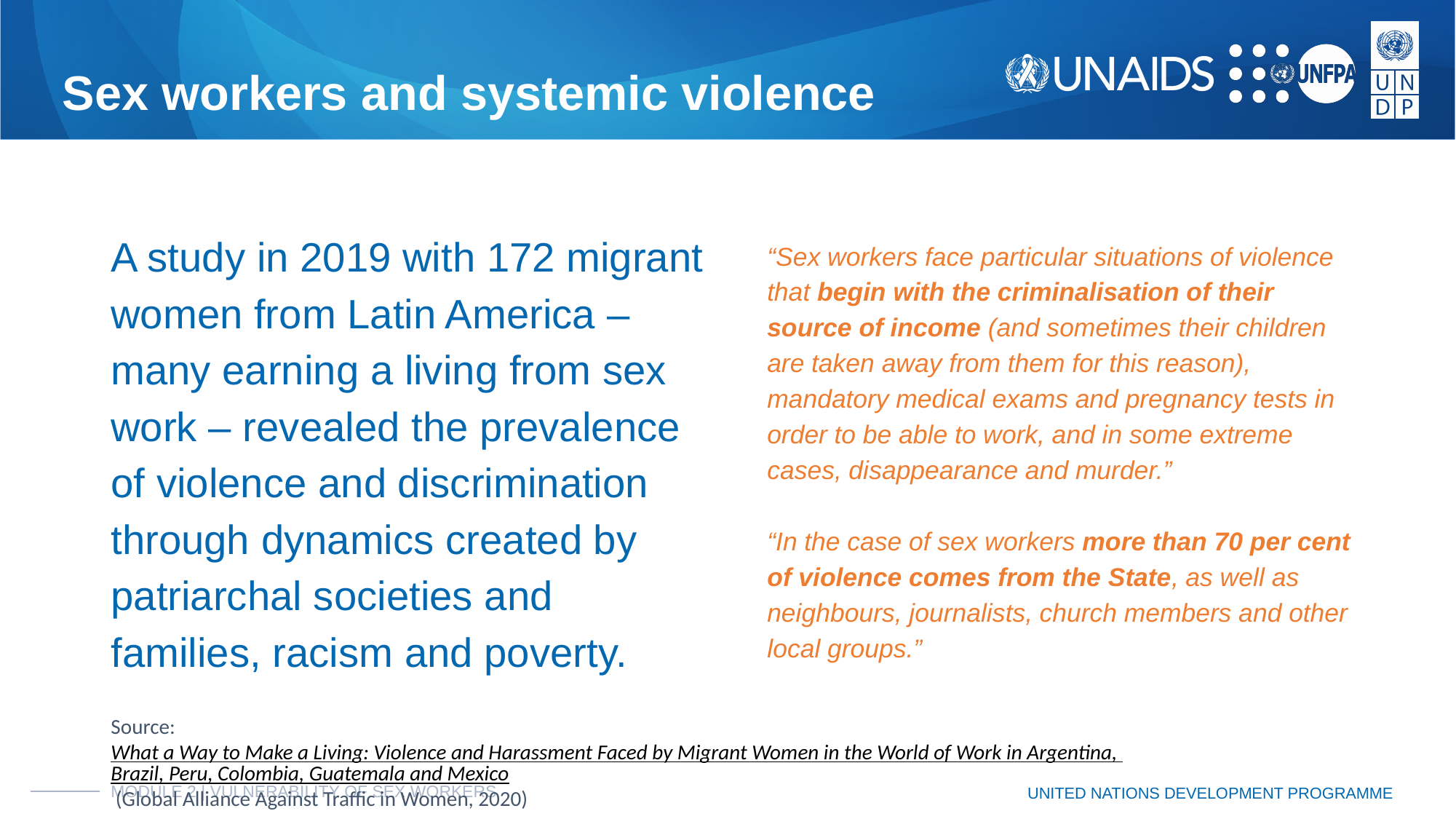

# Sex workers and systemic violence
“Sex workers face particular situations of violence that begin with the criminalisation of their source of income (and sometimes their children are taken away from them for this reason), mandatory medical exams and pregnancy tests in order to be able to work, and in some extreme cases, disappearance and murder.”

“In the case of sex workers more than 70 per cent of violence comes from the State, as well as neighbours, journalists, church members and other local groups.”
A study in 2019 with 172 migrant women from Latin America – many earning a living from sex work – revealed the prevalence of violence and discrimination through dynamics created by patriarchal societies and families, racism and poverty.
Source: What a Way to Make a Living: Violence and Harassment Faced by Migrant Women in the World of Work in Argentina, Brazil, Peru, Colombia, Guatemala and Mexico (Global Alliance Against Traffic in Women, 2020)
MODULE 2 | VULNERABILITY OF SEX WORKERS